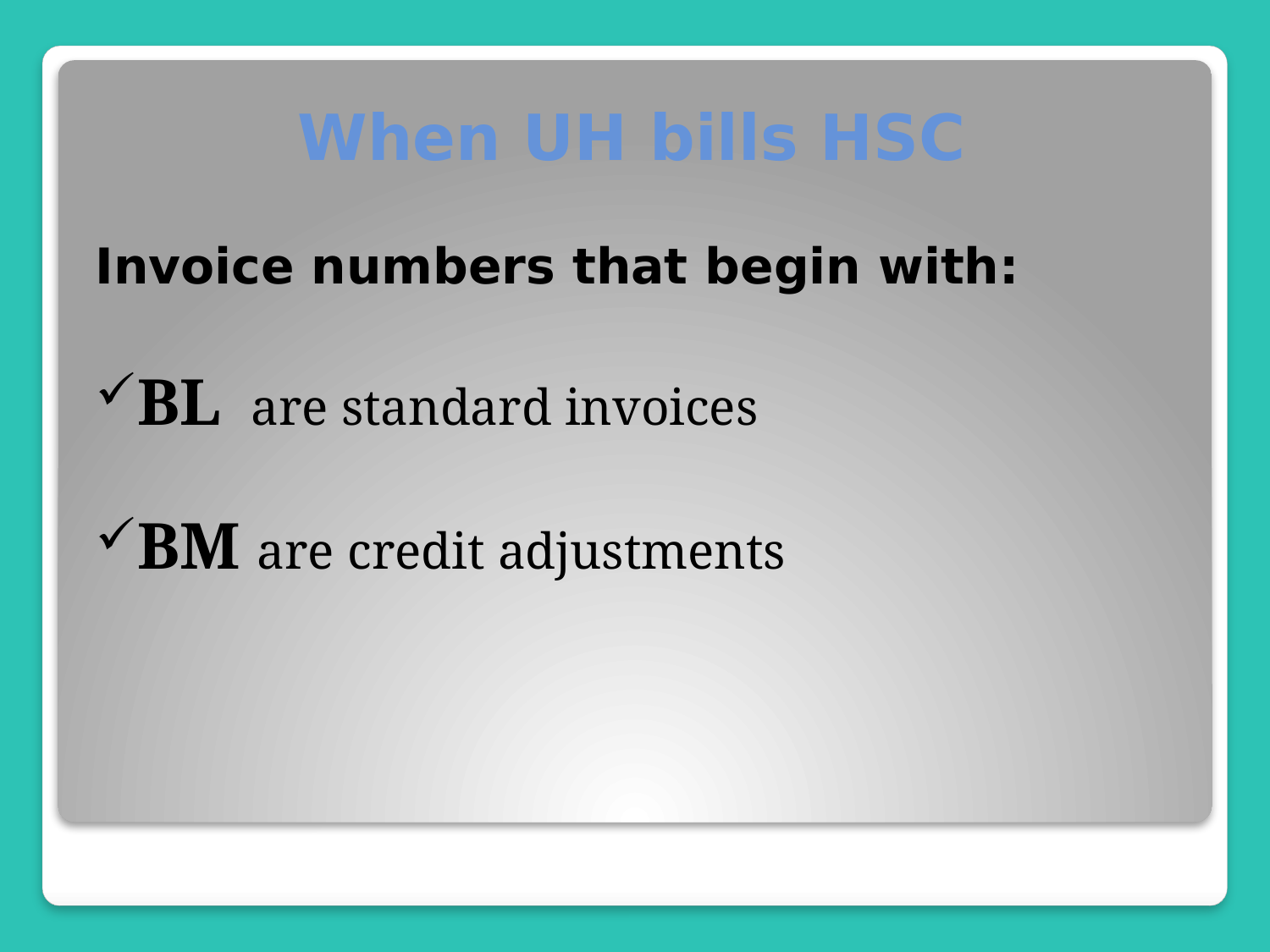

# When UH bills HSC
Invoice numbers that begin with:

BL  are standard invoices

BM are credit adjustments